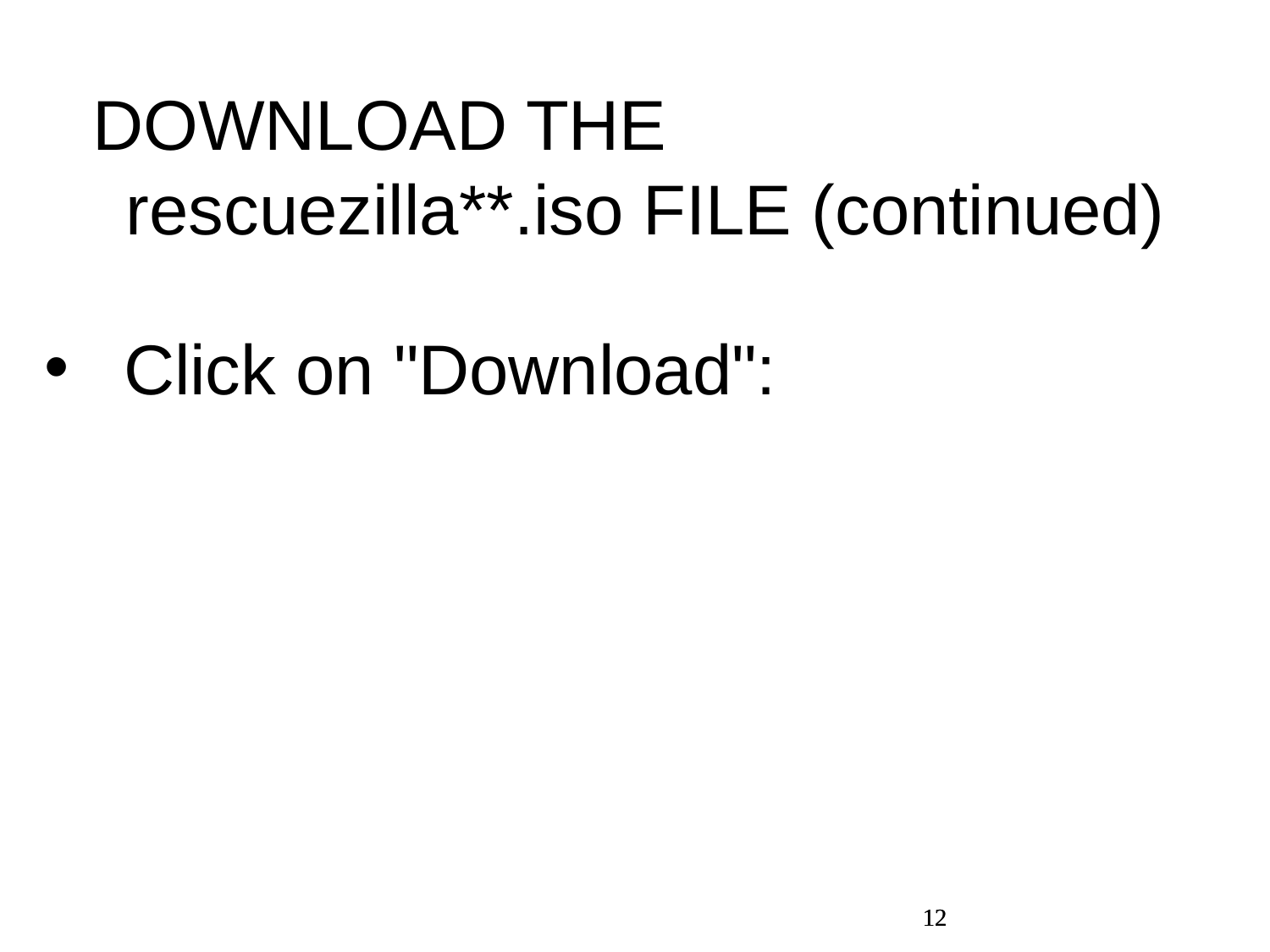

DOWNLOAD THE                            rescuezilla**.iso FILE (continued)
Click on "Download":

12
12